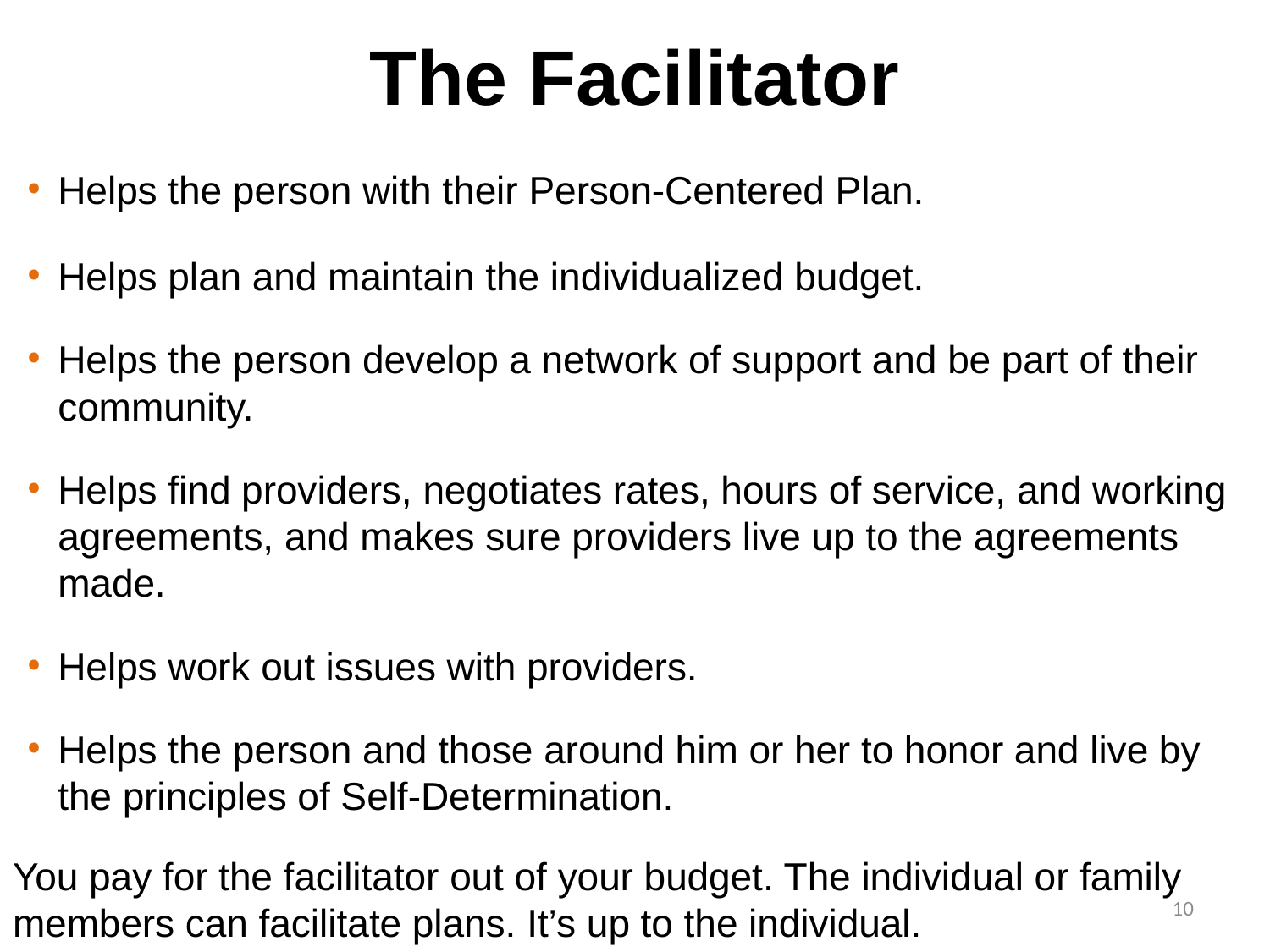

# The Facilitator
Helps the person with their Person-Centered Plan.

Helps plan and maintain the individualized budget.

Helps the person develop a network of support and be part of their community.

Helps find providers, negotiates rates, hours of service, and working agreements, and makes sure providers live up to the agreements made.

Helps work out issues with providers.

Helps the person and those around him or her to honor and live by the principles of Self-Determination.

You pay for the facilitator out of your budget. The individual or family members can facilitate plans. It’s up to the individual.

10